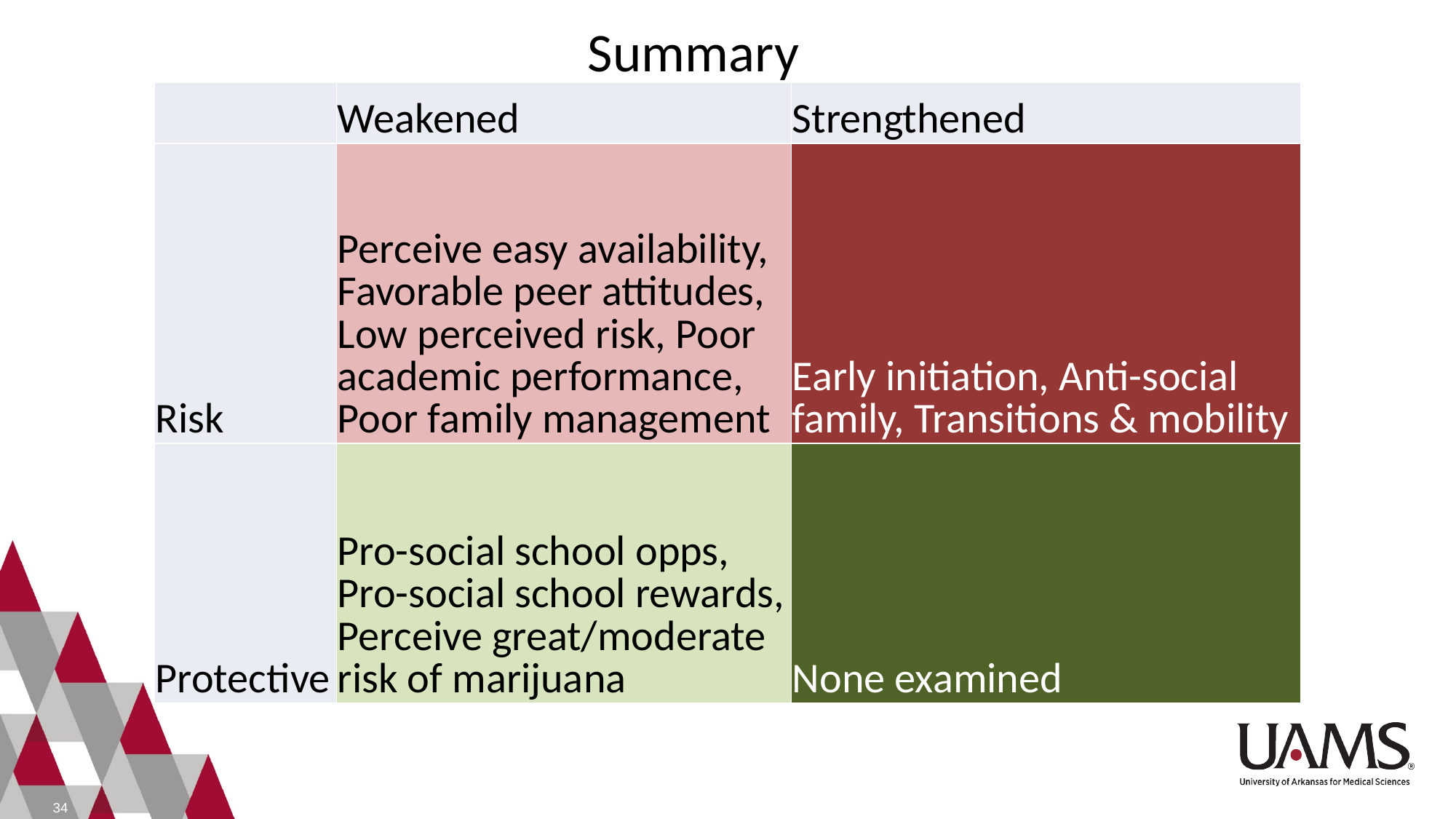

# Summary
|  | Weakened | Strengthened |
| --- | --- | --- |
| Risk | Perceive easy availability, Favorable peer attitudes, Low perceived risk, Poor academic performance, Poor family management | Early initiation, Anti-social family, Transitions & mobility |
| Protective | Pro-social school opps, Pro-social school rewards, Perceive great/moderate risk of marijuana | None examined |